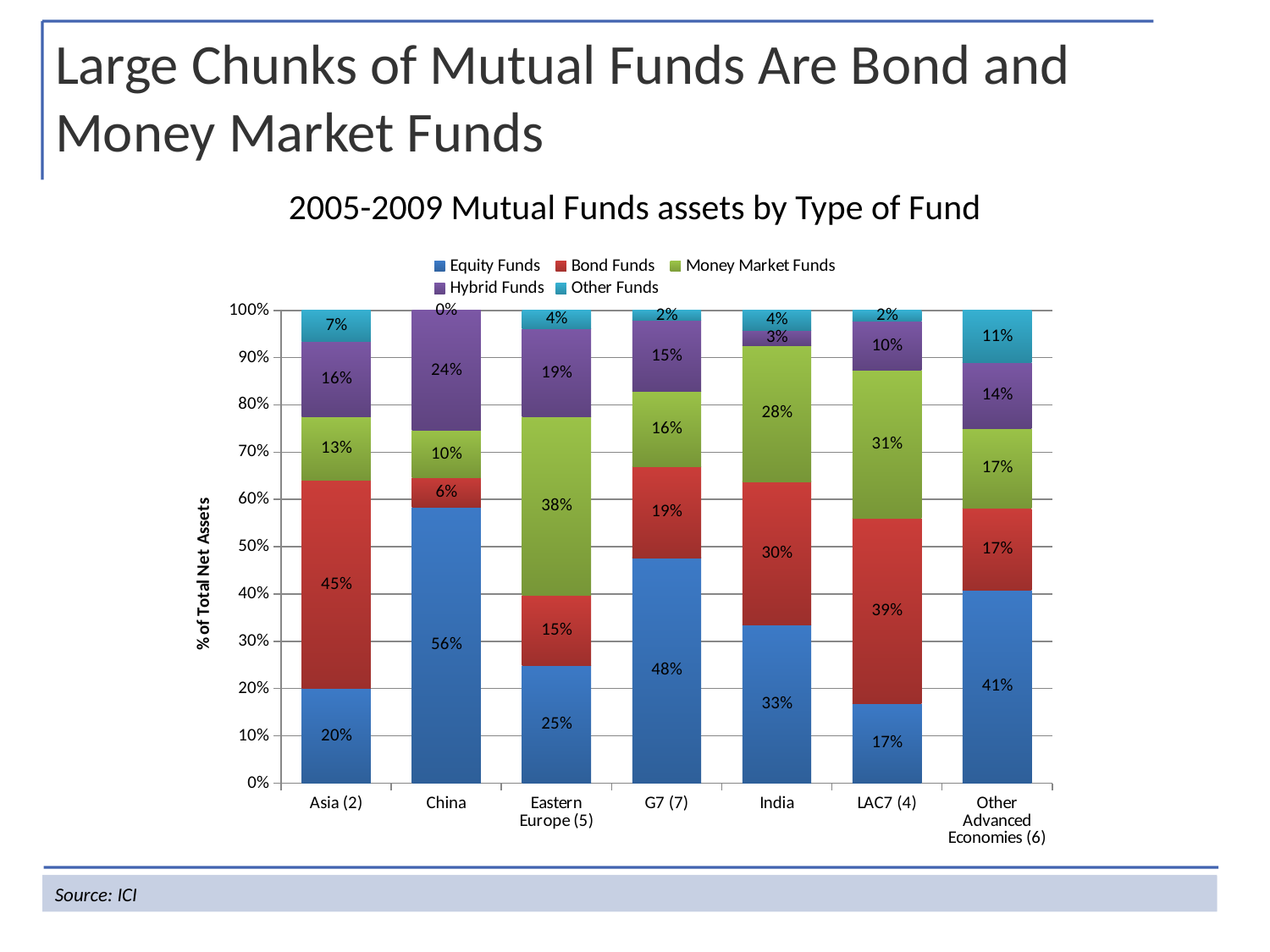

Large Chunks of Mutual Funds Are Bond and Money Market Funds
2005-2009 Mutual Funds assets by Type of Fund

### Chart

| Category | Equity Funds | Bond Funds | Money Market Funds | Hybrid Funds | Other Funds |
|---|---|---|---|---|---|
| Asia (2) | 0.2021883937000004 | 0.4462985232 | 0.13491896480000198 | 0.1616558326 | 0.0660643763 |
| China | 0.5562040189 | 0.0587037702 | 0.09538908519999999 | 0.24160152559999998 | 0.0 |
| Eastern Europe (5) | 0.2518670413 | 0.1493816821000004 | 0.38058393580000516 | 0.1888050319000015 | 0.0387714293 |
| G7 (7) | 0.4795854304 | 0.1930102053 | 0.16017892929999844 | 0.15174241180000292 | 0.020894852800000002 |
| India | 0.32851128620000425 | 0.2970778163000036 | 0.2821898414000003 | 0.031546884899999995 | 0.04108857190000002 |
| LAC7 (4) | 0.1671224983 | 0.3902652328 | 0.3108071854000036 | 0.1036034855 | 0.022687520600000052 |
| Other Advanced Economies (6) | 0.4075938631000032 | 0.1723905986 | 0.16950048100000173 | 0.1381721058 | 0.1106501589 |
Source: ICI